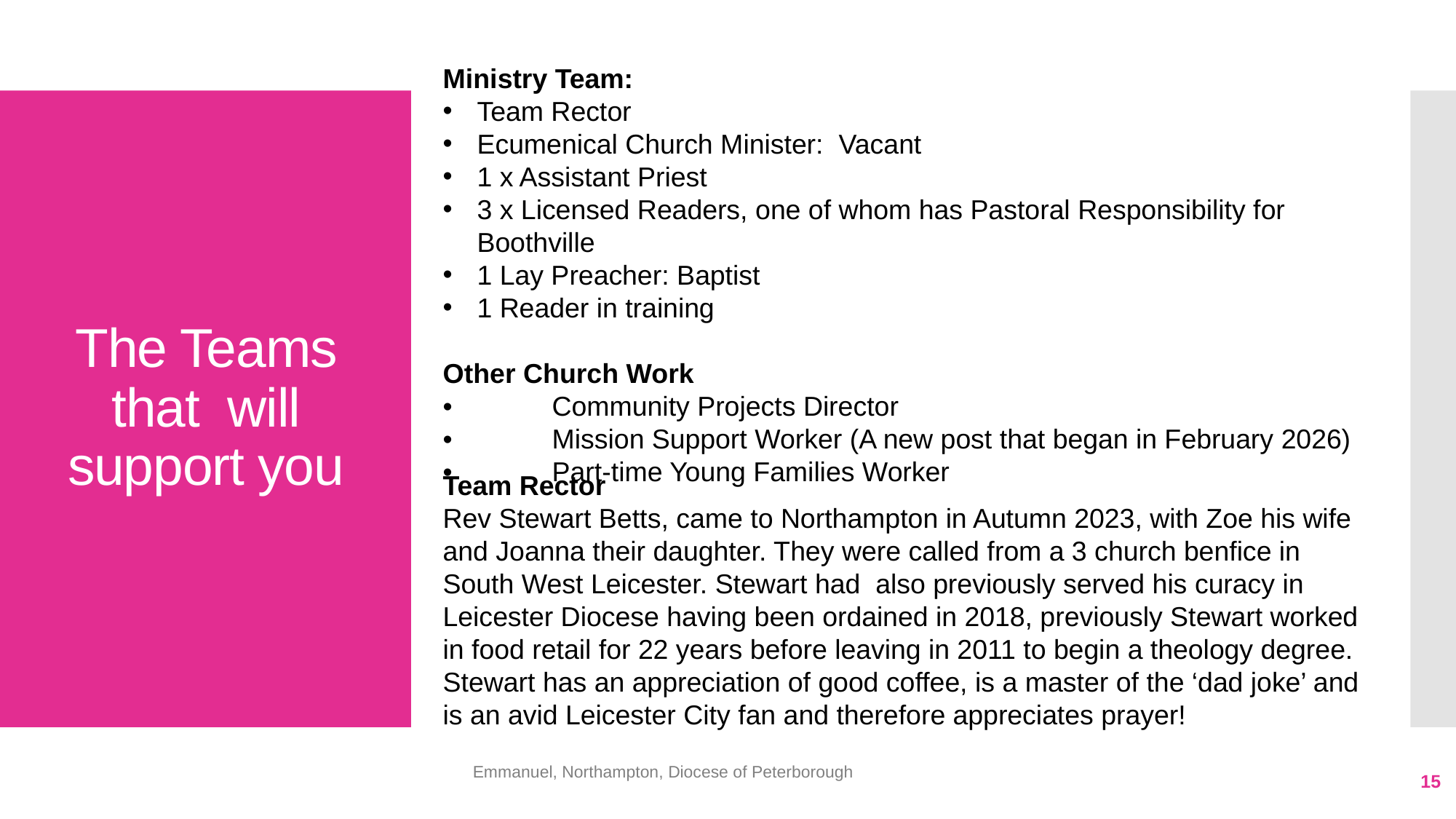

Ministry Team:
Team Rector
Ecumenical Church Minister:  Vacant
1 x Assistant Priest
3 x Licensed Readers, one of whom has Pastoral Responsibility for Boothville
1 Lay Preacher: Baptist
1 Reader in training

Other Church Work
•	Community Projects Director
•	Mission Support Worker (A new post that began in February 2026)
•	Part-time Young Families Worker

# The Teams that  will support you
Team Rector
Rev Stewart Betts, came to Northampton in Autumn 2023, with Zoe his wife and Joanna their daughter. They were called from a 3 church benfice in South West Leicester. Stewart had  also previously served his curacy in Leicester Diocese having been ordained in 2018, previously Stewart worked in food retail for 22 years before leaving in 2011 to begin a theology degree. Stewart has an appreciation of good coffee, is a master of the ‘dad joke’ and is an avid Leicester City fan and therefore appreciates prayer!

Emmanuel, Northampton, Diocese of Peterborough

15